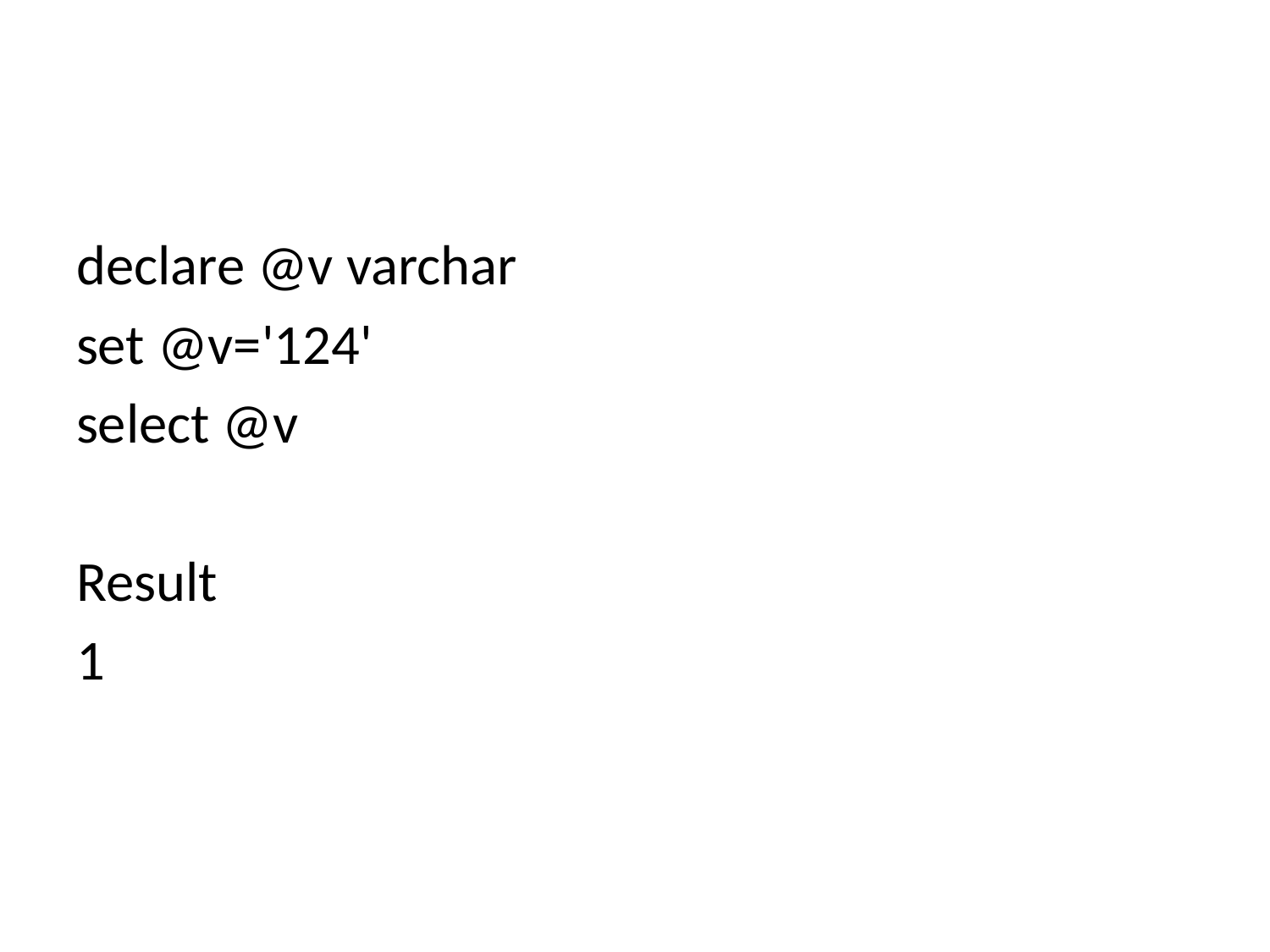

#
declare @v varchar
set @v='124'
select @v

Result
1